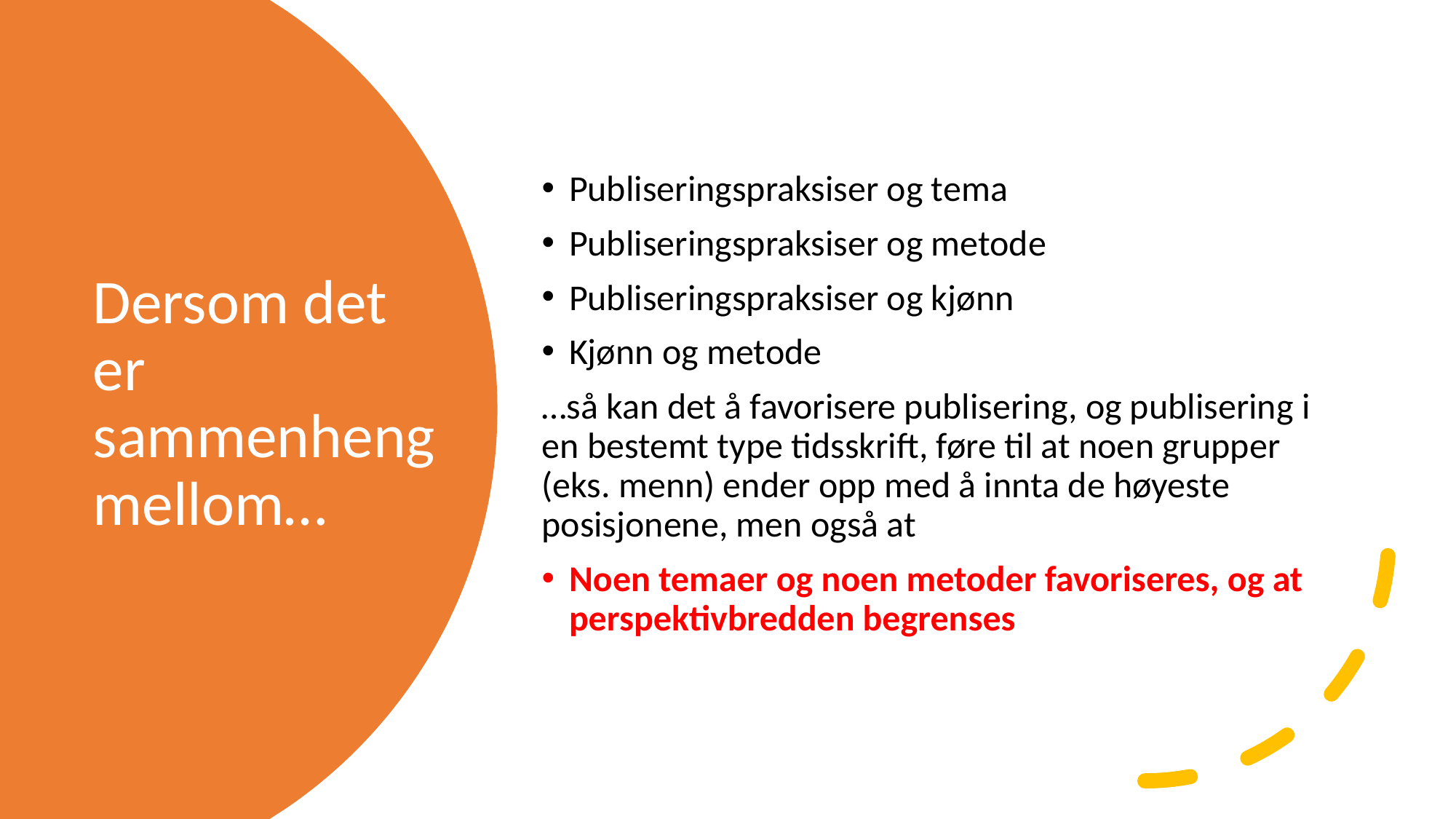

Publiseringspraksiser og tema
Publiseringspraksiser og metode
Publiseringspraksiser og kjønn
Kjønn og metode
…så kan det å favorisere publisering, og publisering i en bestemt type tidsskrift, føre til at noen grupper (eks. menn) ender opp med å innta de høyeste posisjonene, men også at
Noen temaer og noen metoder favoriseres, og at perspektivbredden begrenses
# Dersom det er sammenheng mellom…